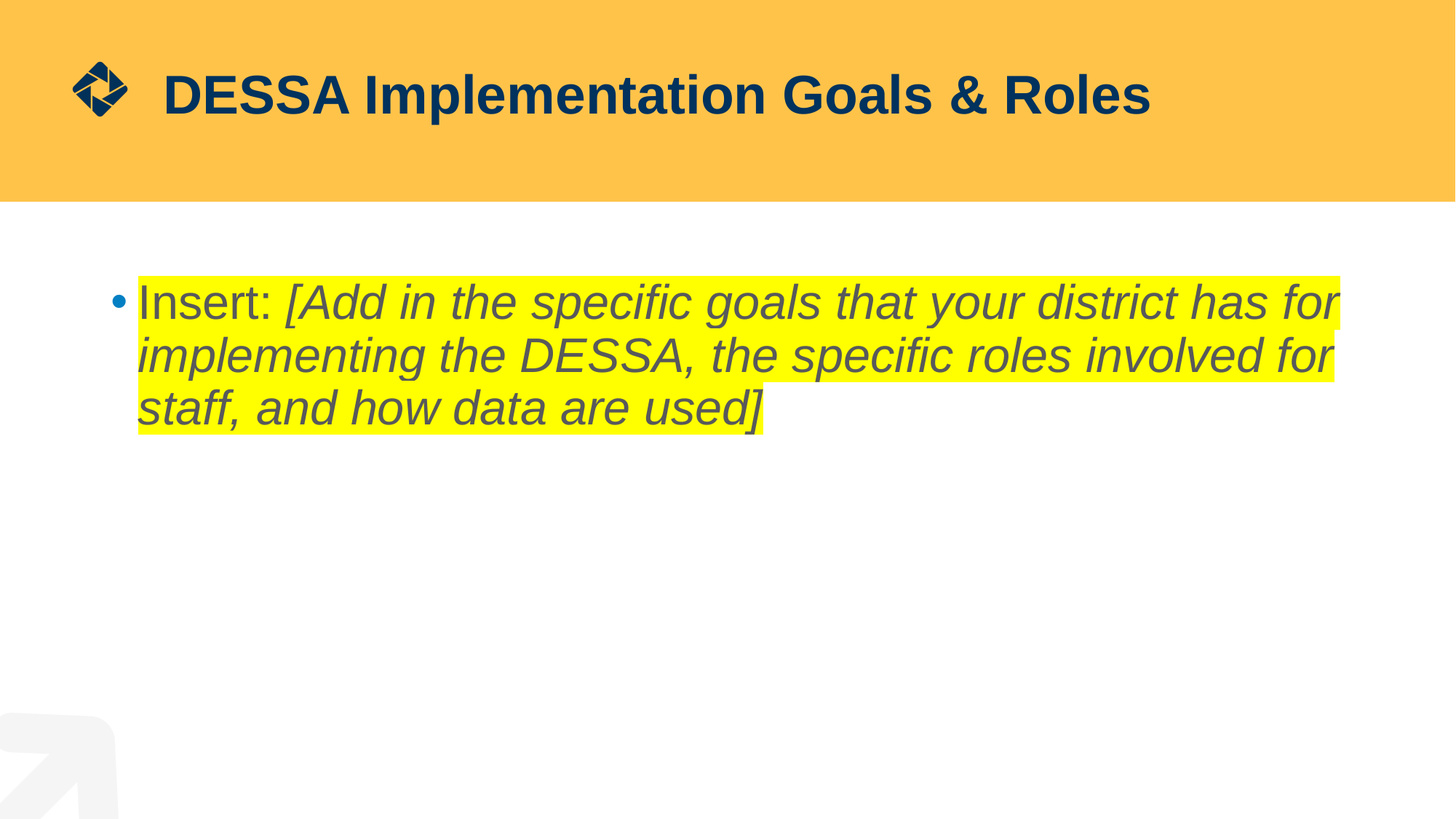

# DESSA Implementation Goals & Roles
Insert: [Add in the specific goals that your district has for implementing the DESSA, the specific roles involved for staff, and how data are used]